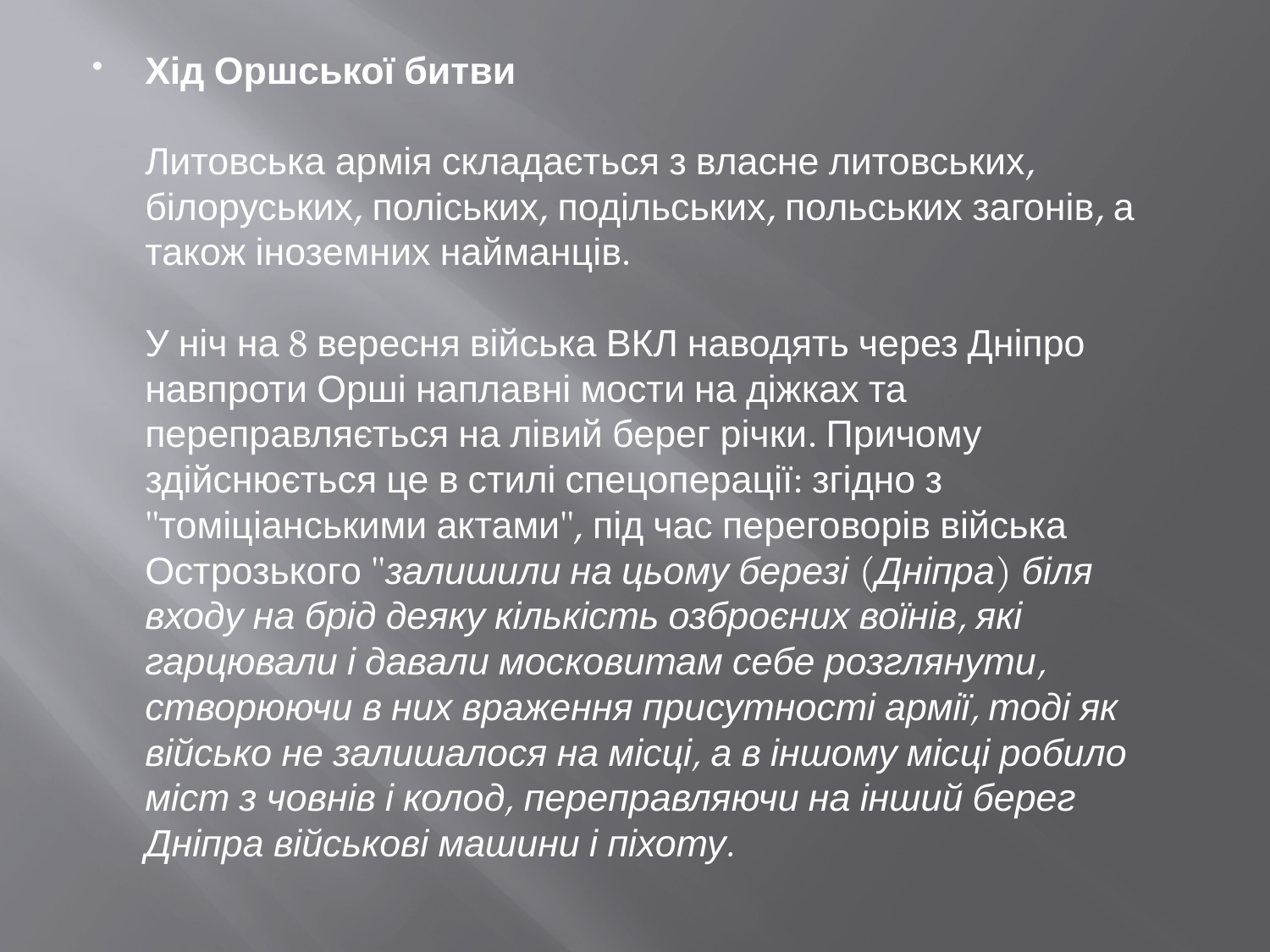

#
Хід Оршської битви
Литовська армія складається з власне литовських, білоруських, поліських, подільських, польських загонів, а також іноземних найманців. 
У ніч на 8 вересня війська ВКЛ наводять через Дніпро навпроти Орші наплавні мости на діжках та переправляється на лівий берег річки. Причому здійснюється це в стилі спецоперації: згідно з "томіціанськими актами", під час переговорів війська Острозького "залишили на цьому березі (Дніпра) біля входу на брід деяку кількість озброєних воїнів, які гарцювали і давали московитам себе розглянути, створюючи в них враження присутності армії, тоді як військо не залишалося на місці, а в іншому місці робило міст з човнів і колод, переправляючи на інший берег Дніпра військові машини і піхоту.